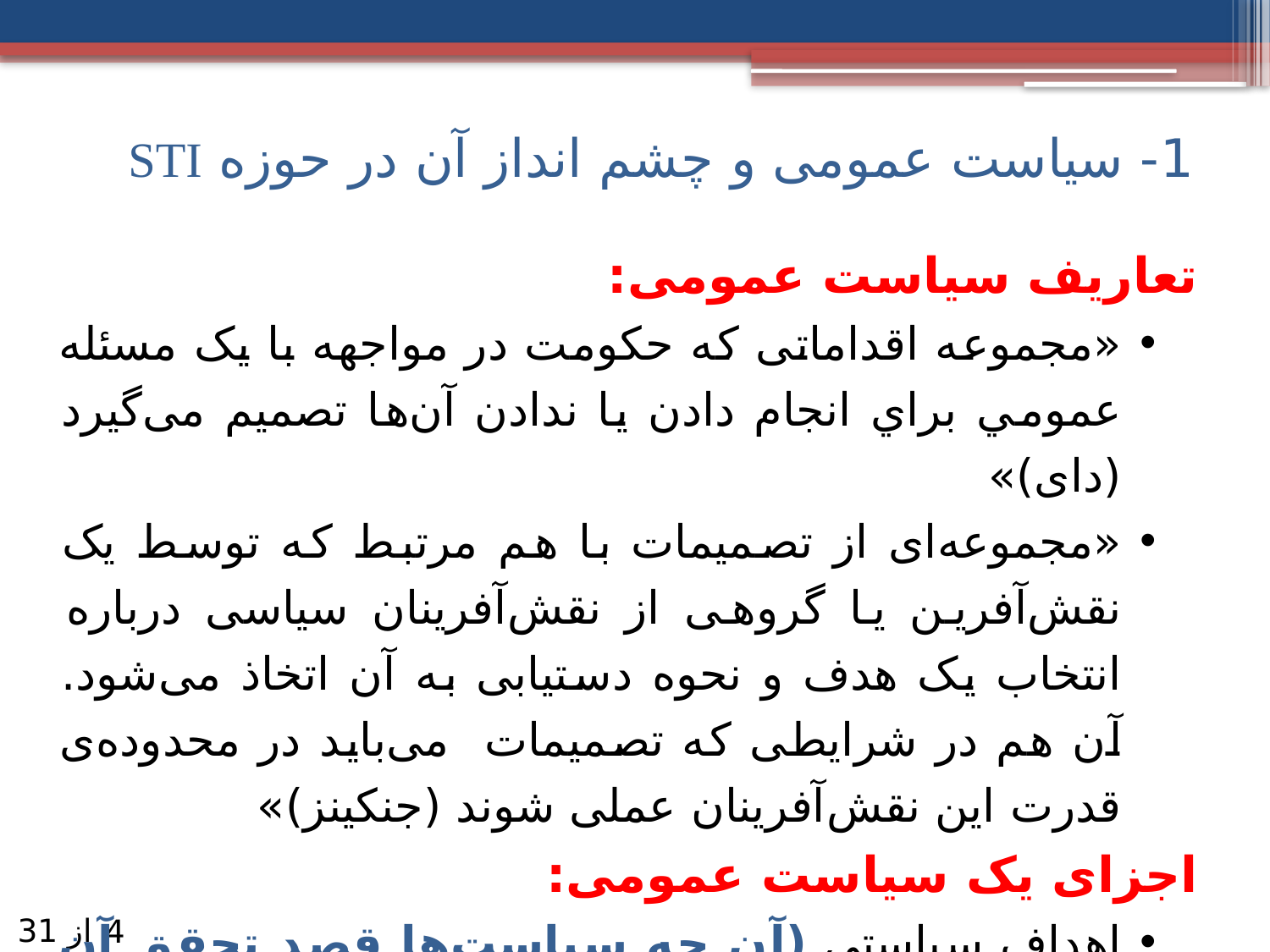

# 1- سیاست عمومی و چشم انداز آن در حوزه STI
تعاریف سیاست عمومی:
«مجموعه اقداماتی که حکومت در مواجهه با يک مسئله عمومي براي انجام دادن يا ندادن آن‌ها تصمیم می‌گیرد (دای)»
«مجموعه‌ای از تصمیمات با هم مرتبط که توسط یک نقش‌آفرین یا گروهی از نقش‌آفرینان سیاسی درباره‌ انتخاب یک هدف و نحوه‌ دستیابی به آن اتخاذ می‌شود. آن هم در شرایطی که تصمیمات  می‌باید در محدوده‌ی قدرت این نقش‌آفرینان عملی شوند (جنکینز)»
اجزای یک سیاست عمومی:
اهداف سیاستی (آن چه سیاست‌ها قصد تحقق آن را دارند) و ابزارهای سیاستی (راه‌های تحقق اهداف سیاستی).
از 31
4